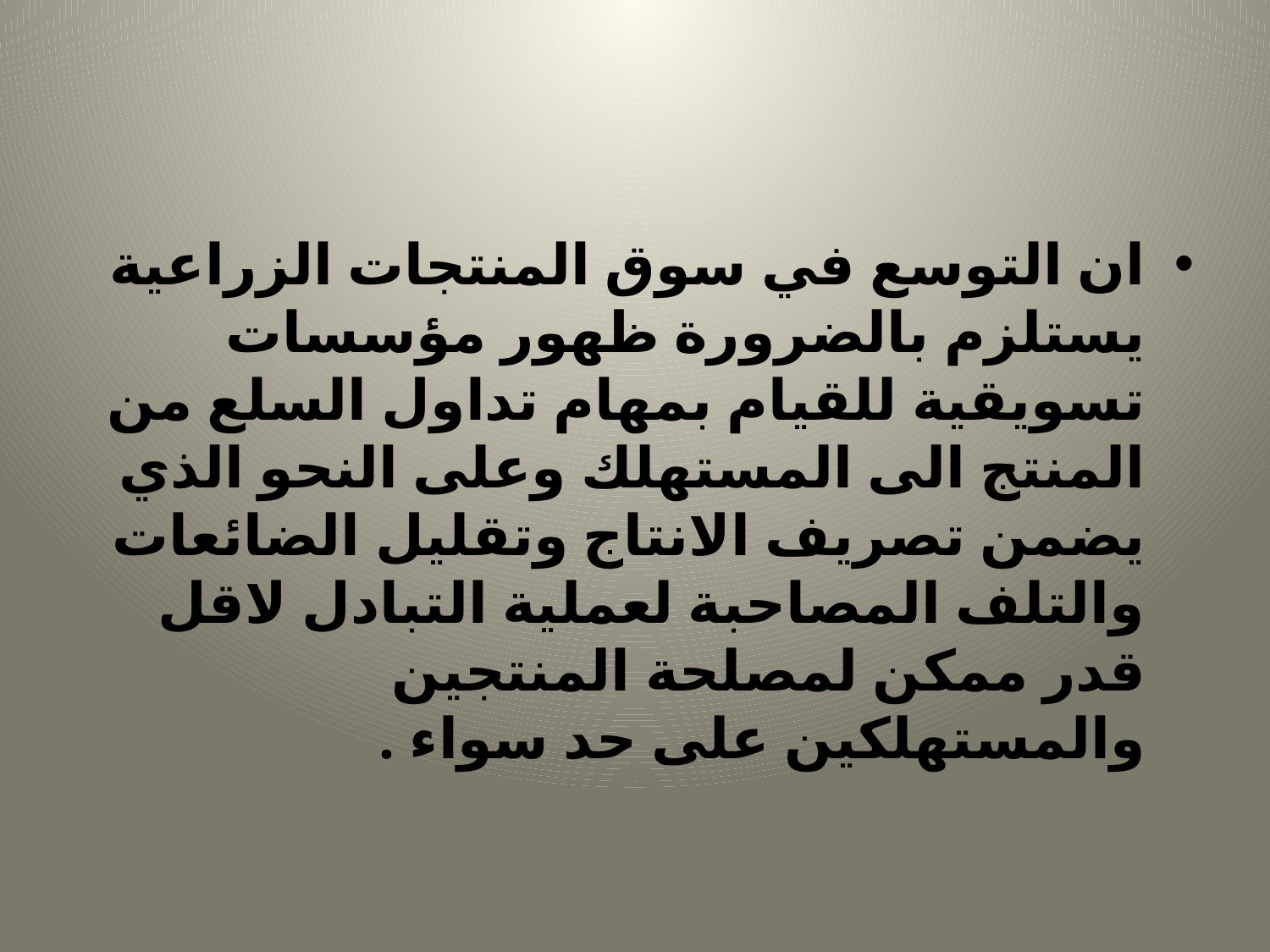

#
ان التوسع في سوق المنتجات الزراعية يستلزم بالضرورة ظهور مؤسسات تسويقية للقيام بمهام تداول السلع من المنتج الى المستهلك وعلى النحو الذي يضمن تصريف الانتاج وتقليل الضائعات والتلف المصاحبة لعملية التبادل لاقل قدر ممكن لمصلحة المنتجين والمستهلكين على حد سواء .